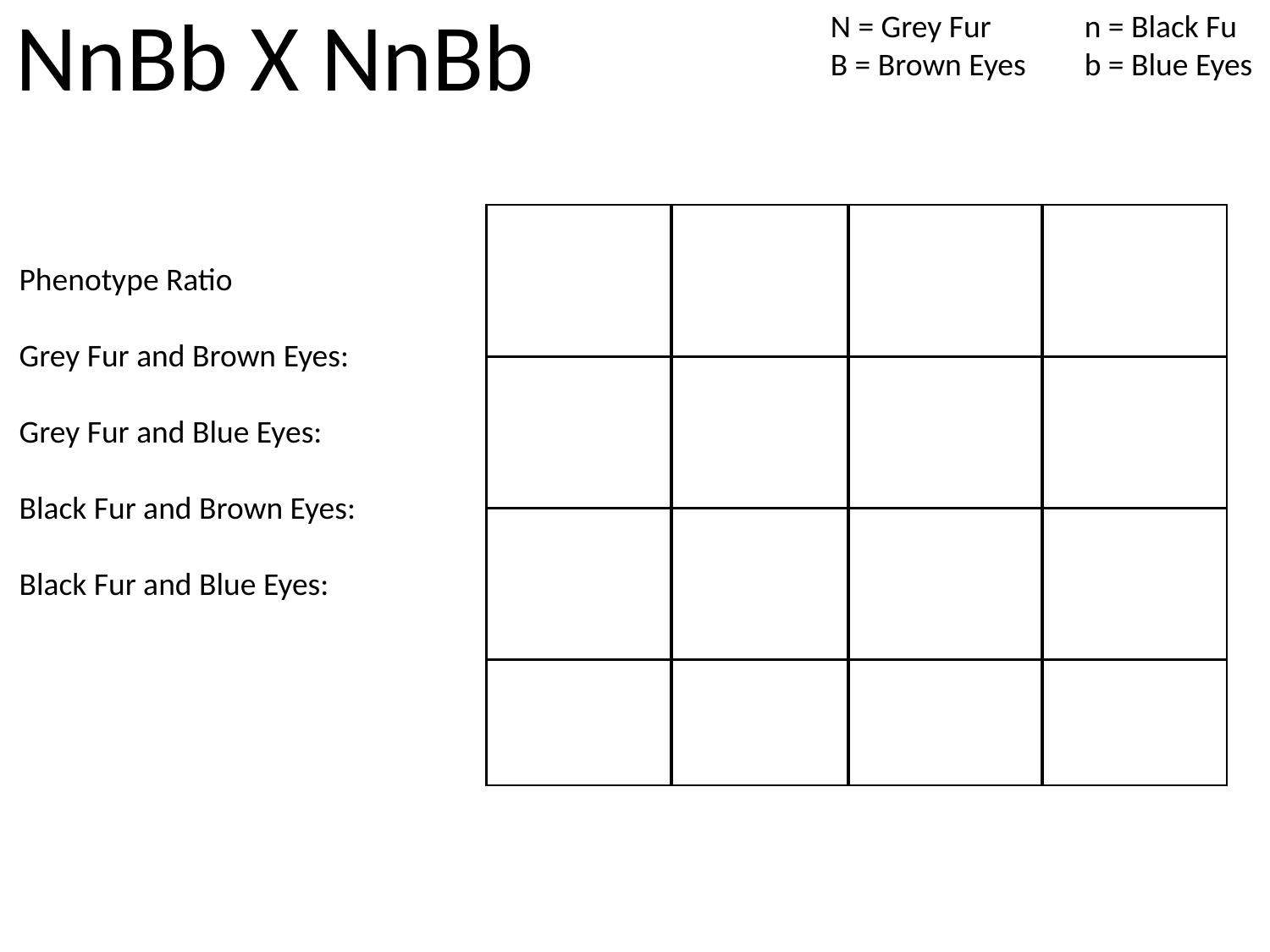

N = Grey Fur  	n = Black Fu
B = Brown Eyes 	b = Blue Eyes
NnBb X NnBb

Phenotype Ratio

Grey Fur and Brown Eyes:

Grey Fur and Blue Eyes:

Black Fur and Brown Eyes:

Black Fur and Blue Eyes: